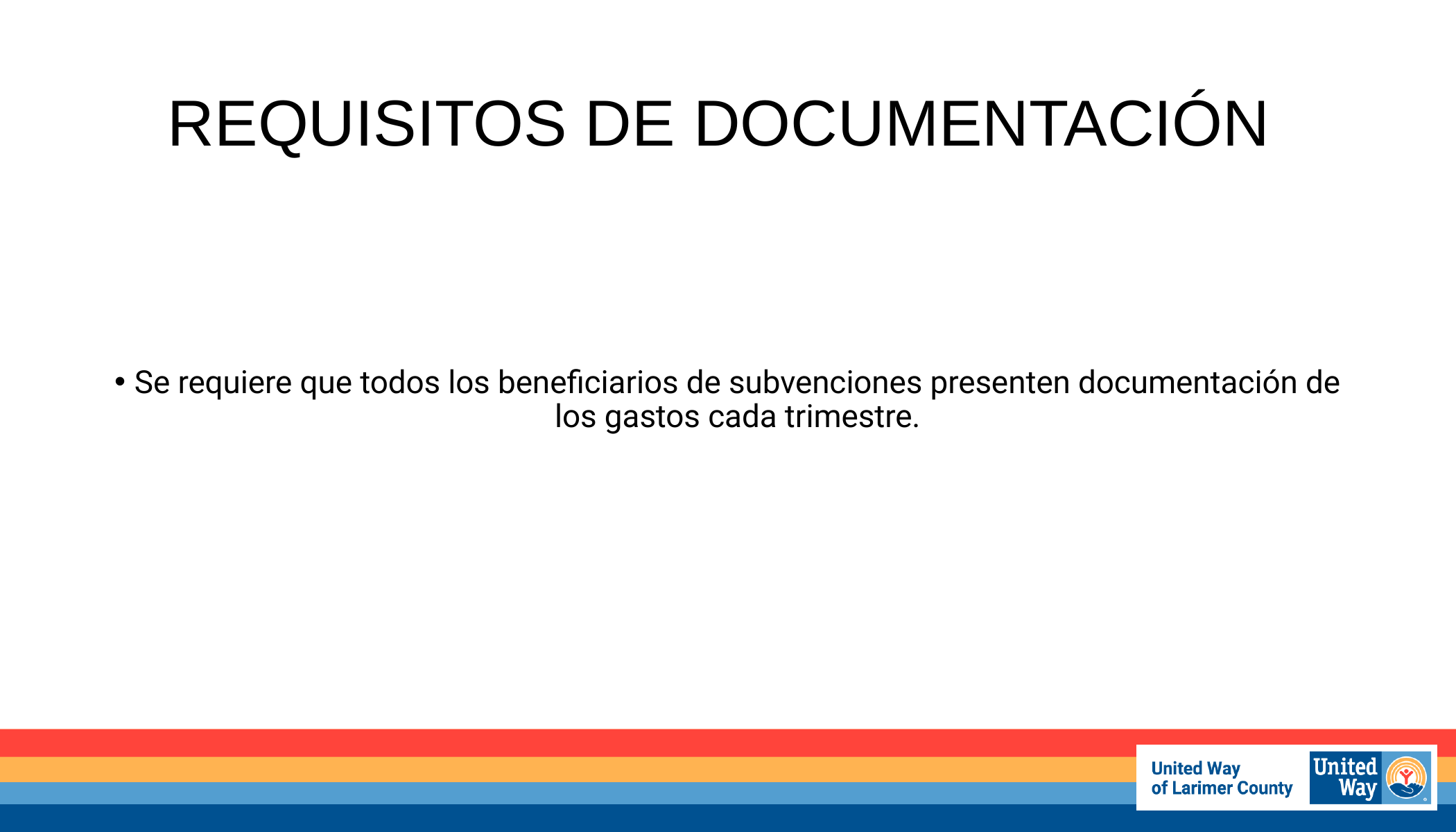

# REQUISITOS DE DOCUMENTACIÓN

Se requiere que todos los beneficiarios de subvenciones presenten documentación de los gastos cada trimestre.